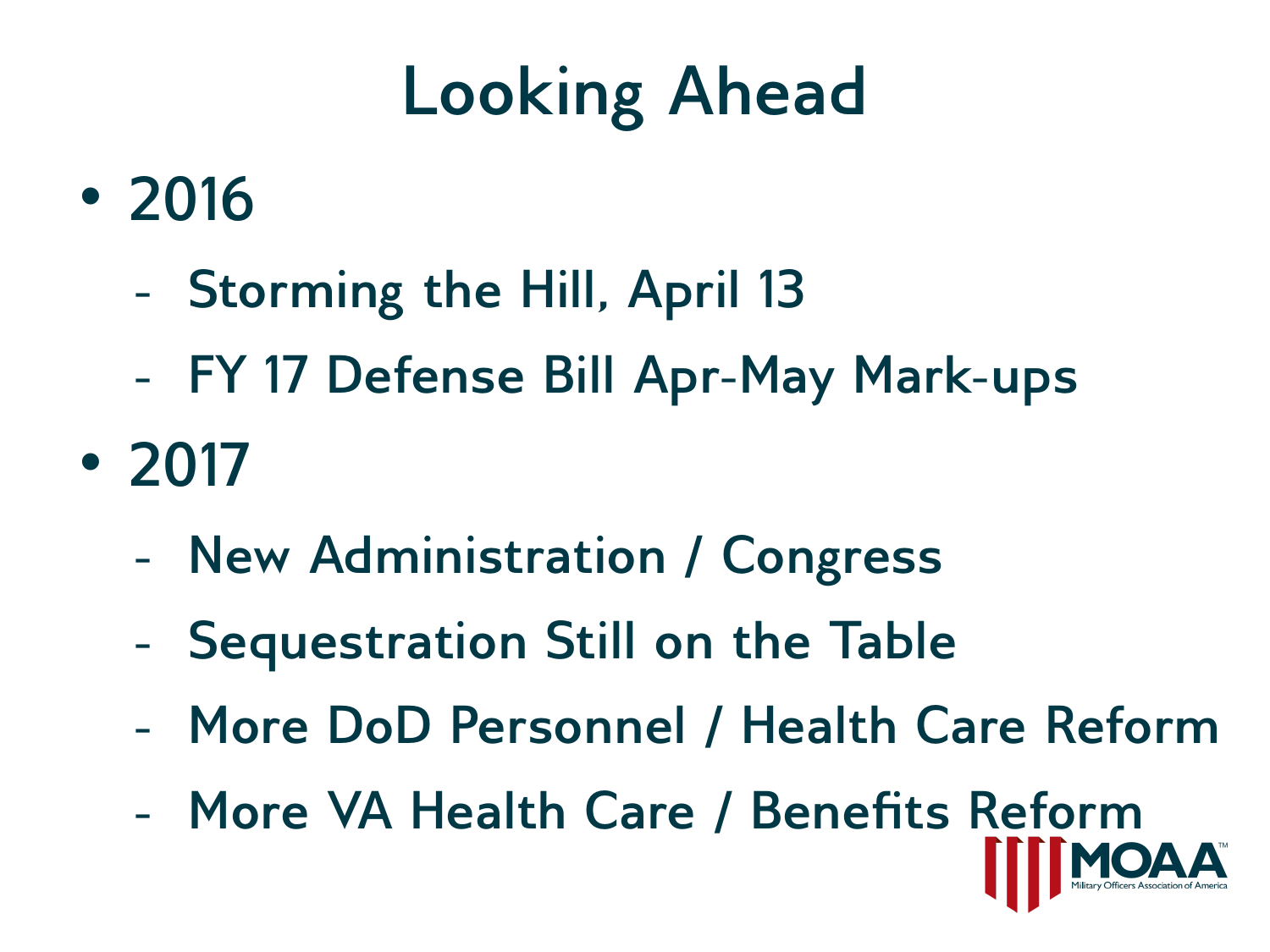

# Looking Ahead
2016
   -  Storming the Hill, April 13
   -  FY 17 Defense Bill Apr-May Mark-ups
2017
   -  New Administration / Congress
   -  Sequestration Still on the Table
   -  More DoD Personnel / Health Care Reform
   -  More VA Health Care / Benefits Reform